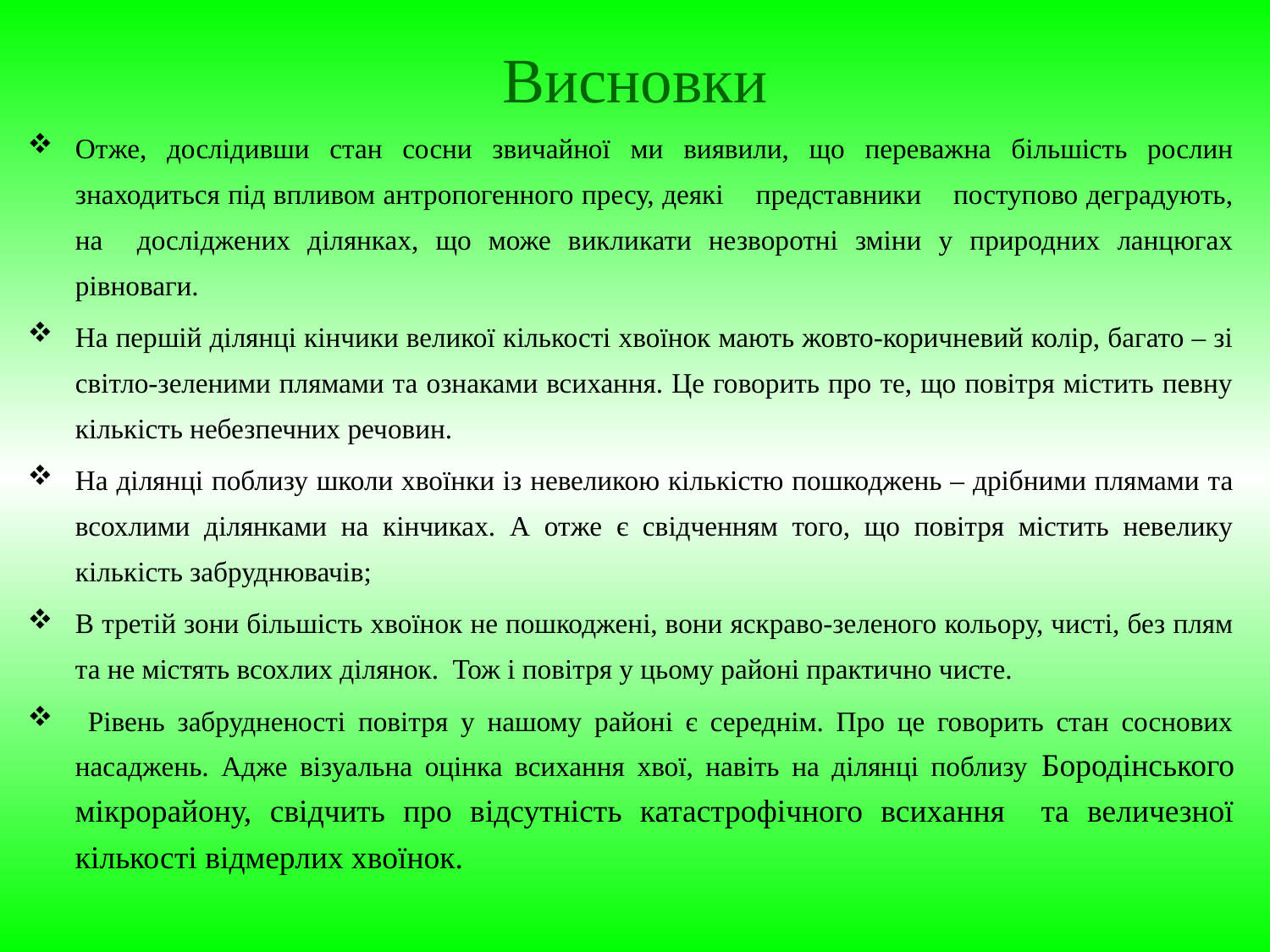

# Висновки
Отже, дослідивши стан сосни звичайної ми виявили, що переважна більшість рослин знаходиться під впливом антропогенного пресу, деякі    представники    поступово деградують, на  досліджених ділянках, що може викликати незворотні зміни у природних ланцюгах рівноваги.
На першій ділянці кінчики великої кількості хвоїнок мають жовто-коричневий колір, багато – зі світло-зеленими плямами та ознаками всихання. Це говорить про те, що повітря містить певну кількість небезпечних речовин.
На ділянці поблизу школи хвоїнки із невеликою кількістю пошкоджень – дрібними плямами та всохлими ділянками на кінчиках. А отже є свідченням того, що повітря містить невелику кількість забруднювачів;
В третій зони більшість хвоїнок не пошкоджені, вони яскраво-зеленого кольору, чисті, без плям та не містять всохлих ділянок.  Тож і повітря у цьому районі практично чисте.
 Рівень забрудненості повітря у нашому районі є середнім. Про це говорить стан соснових насаджень. Адже візуальна оцінка всихання хвої, навіть на ділянці поблизу Бородінського мікрорайону, свідчить про відсутність катастрофічного всихання  та величезної кількості відмерлих хвоїнок.